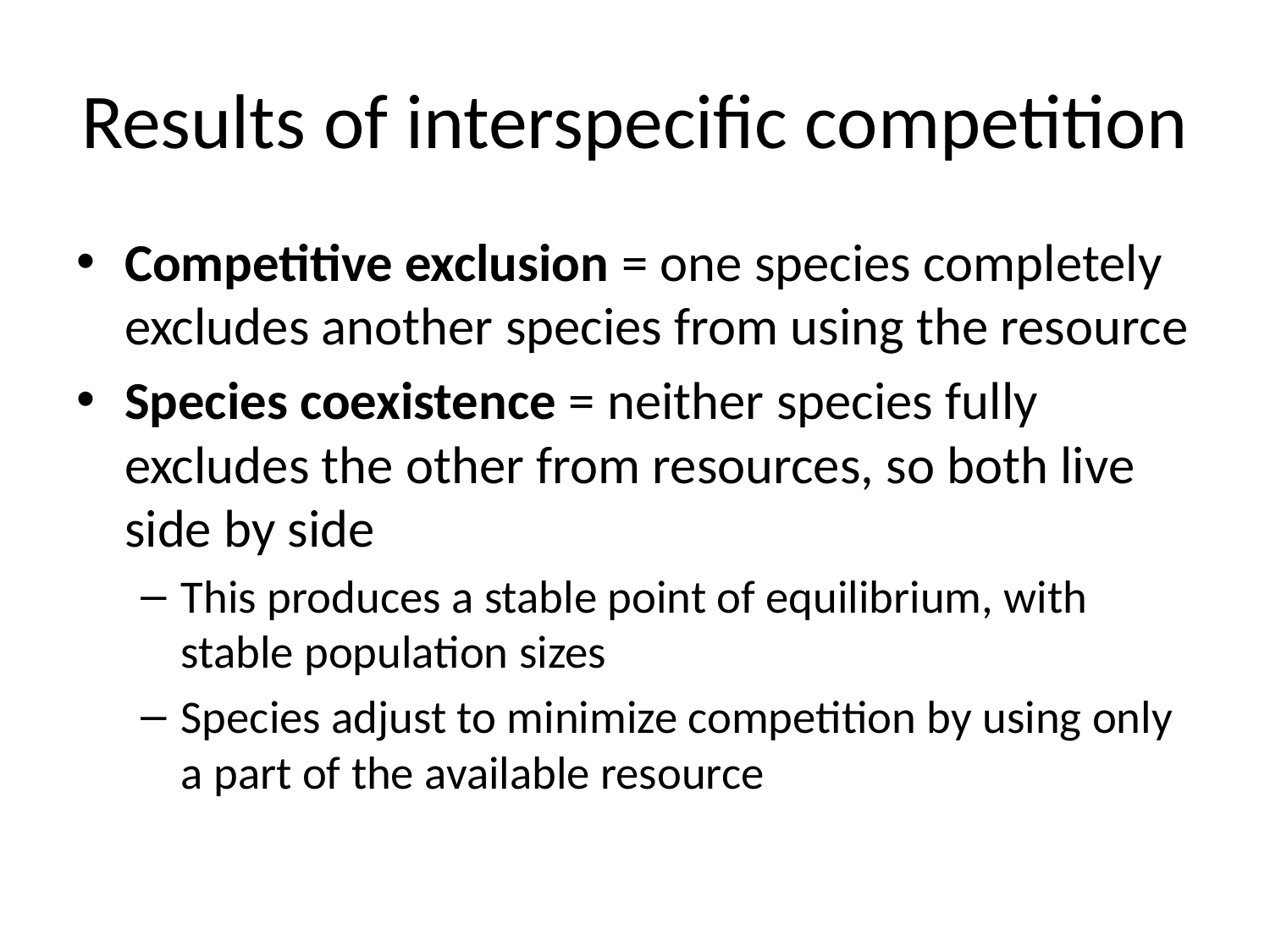

Results of interspecific competition
Competitive exclusion = one species completely excludes another species from using the resource
Species coexistence = neither species fully excludes the other from resources, so both live side by side
This produces a stable point of equilibrium, with stable population sizes
Species adjust to minimize competition by using only a part of the available resource